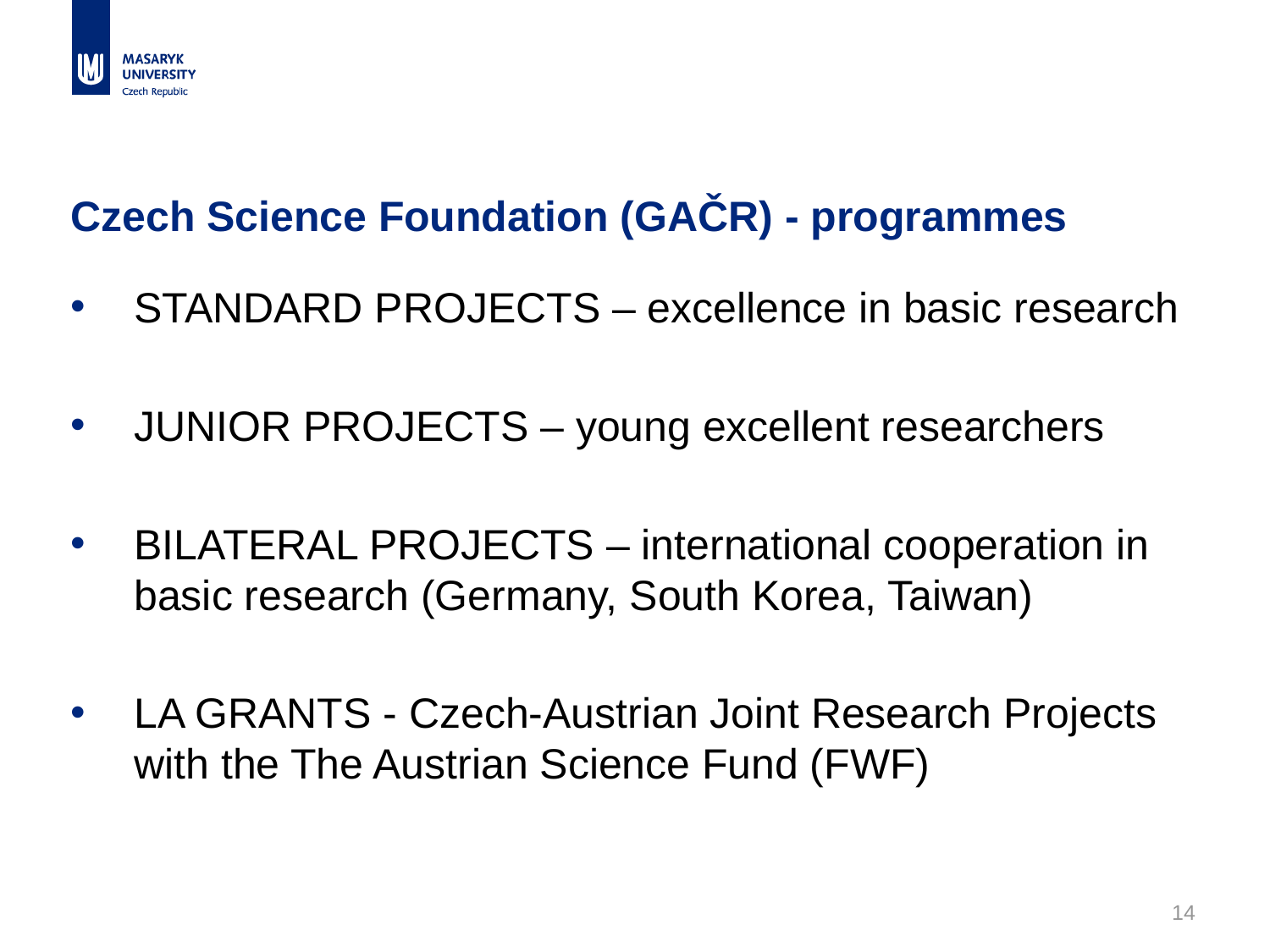

# Czech Science Foundation (GAČR) - programmes
STANDARD PROJECTS – excellence in basic research

JUNIOR PROJECTS – young excellent researchers

BILATERAL PROJECTS – international cooperation in basic research (Germany, South Korea, Taiwan)

LA GRANTS - Czech-Austrian Joint Research Projects with the The Austrian Science Fund (FWF)

14